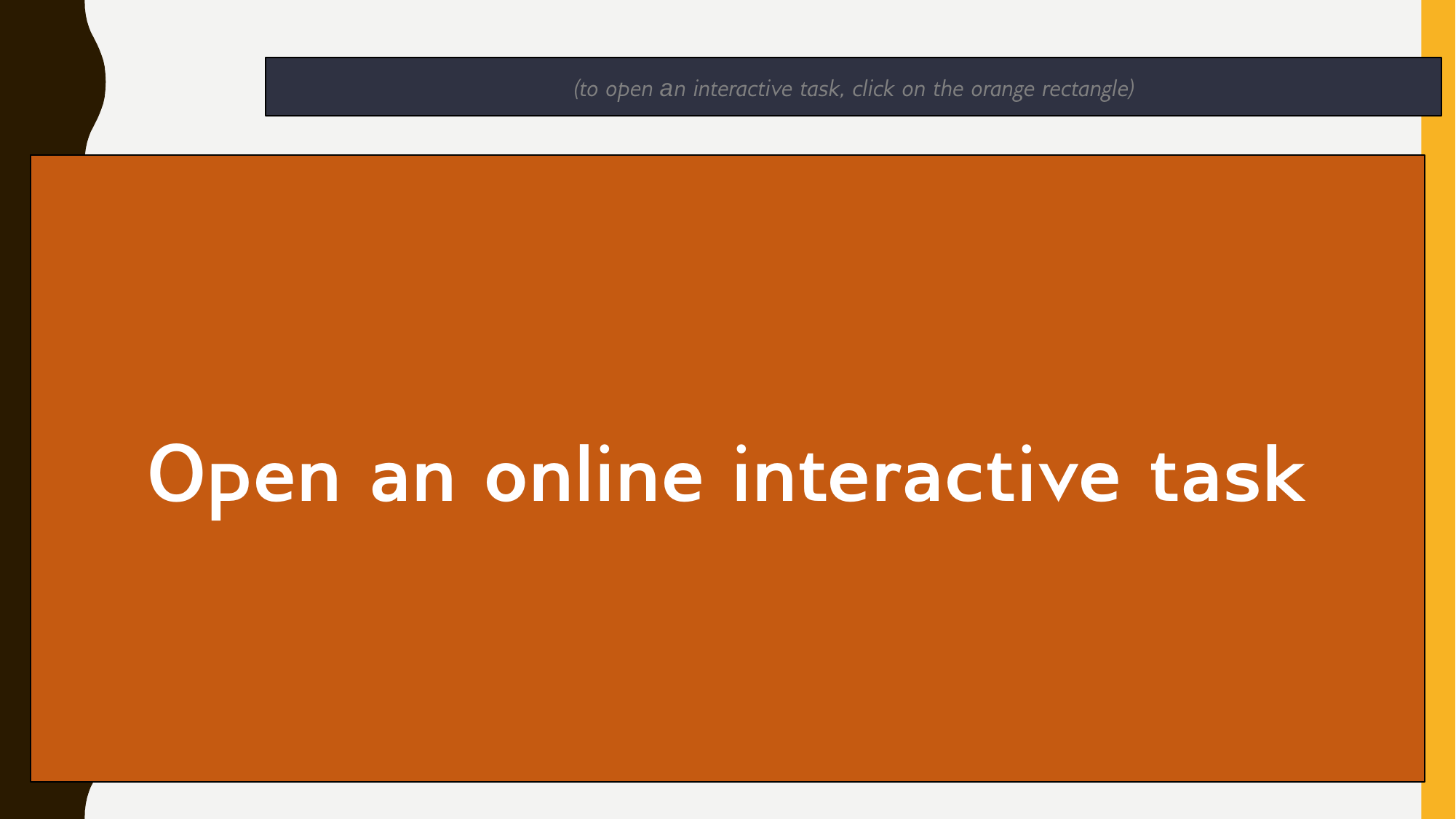

(to open аn interactive task, click on the orange rectangle)
Open an online interactive task